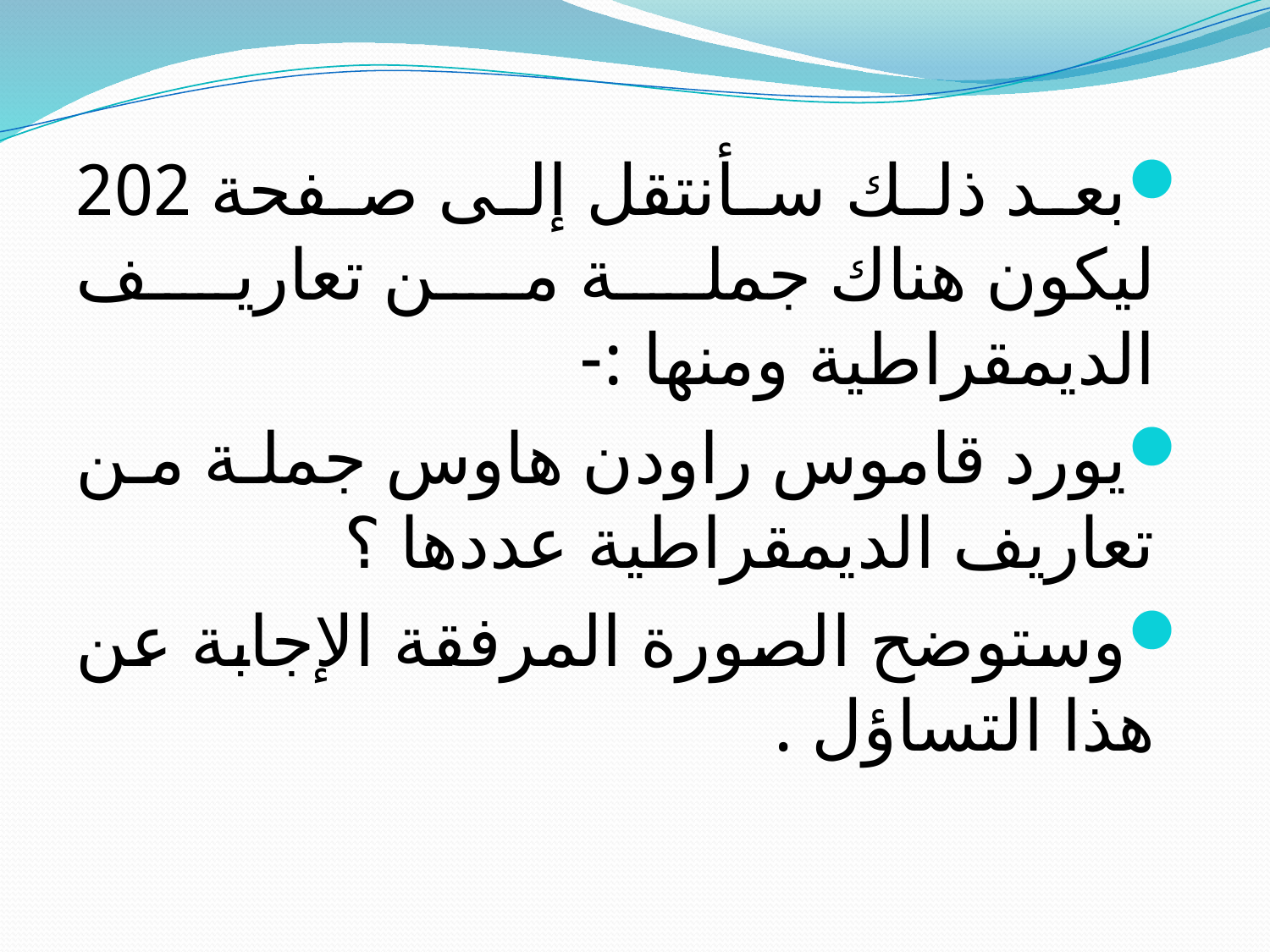

بعد ذلك سأنتقل إلى صفحة 202 ليكون هناك جملة من تعاريف الديمقراطية ومنها :-
يورد قاموس راودن هاوس جملة من تعاريف الديمقراطية عددها ؟
وستوضح الصورة المرفقة الإجابة عن هذا التساؤل .